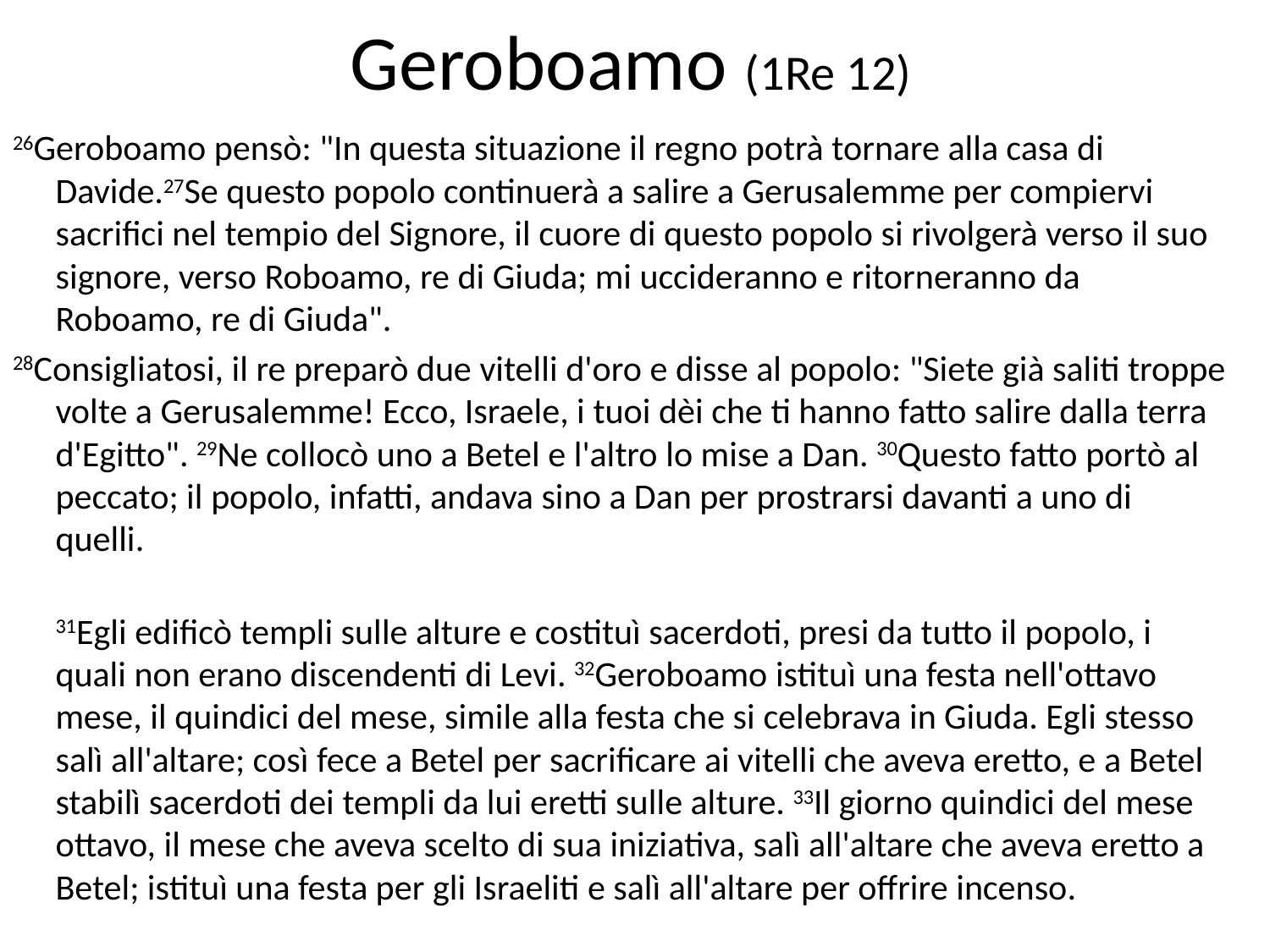

# Geroboamo (1Re 12)
26Geroboamo pensò: "In questa situazione il regno potrà tornare alla casa di Davide.27Se questo popolo continuerà a salire a Gerusalemme per compiervi sacrifici nel tempio del Signore, il cuore di questo popolo si rivolgerà verso il suo signore, verso Roboamo, re di Giuda; mi uccideranno e ritorneranno da Roboamo, re di Giuda".
28Consigliatosi, il re preparò due vitelli d'oro e disse al popolo: "Siete già saliti troppe volte a Gerusalemme! Ecco, Israele, i tuoi dèi che ti hanno fatto salire dalla terra d'Egitto". 29Ne collocò uno a Betel e l'altro lo mise a Dan. 30Questo fatto portò al peccato; il popolo, infatti, andava sino a Dan per prostrarsi davanti a uno di quelli.
31Egli edificò templi sulle alture e costituì sacerdoti, presi da tutto il popolo, i quali non erano discendenti di Levi. 32Geroboamo istituì una festa nell'ottavo mese, il quindici del mese, simile alla festa che si celebrava in Giuda. Egli stesso salì all'altare; così fece a Betel per sacrificare ai vitelli che aveva eretto, e a Betel stabilì sacerdoti dei templi da lui eretti sulle alture. 33Il giorno quindici del mese ottavo, il mese che aveva scelto di sua iniziativa, salì all'altare che aveva eretto a Betel; istituì una festa per gli Israeliti e salì all'altare per offrire incenso.